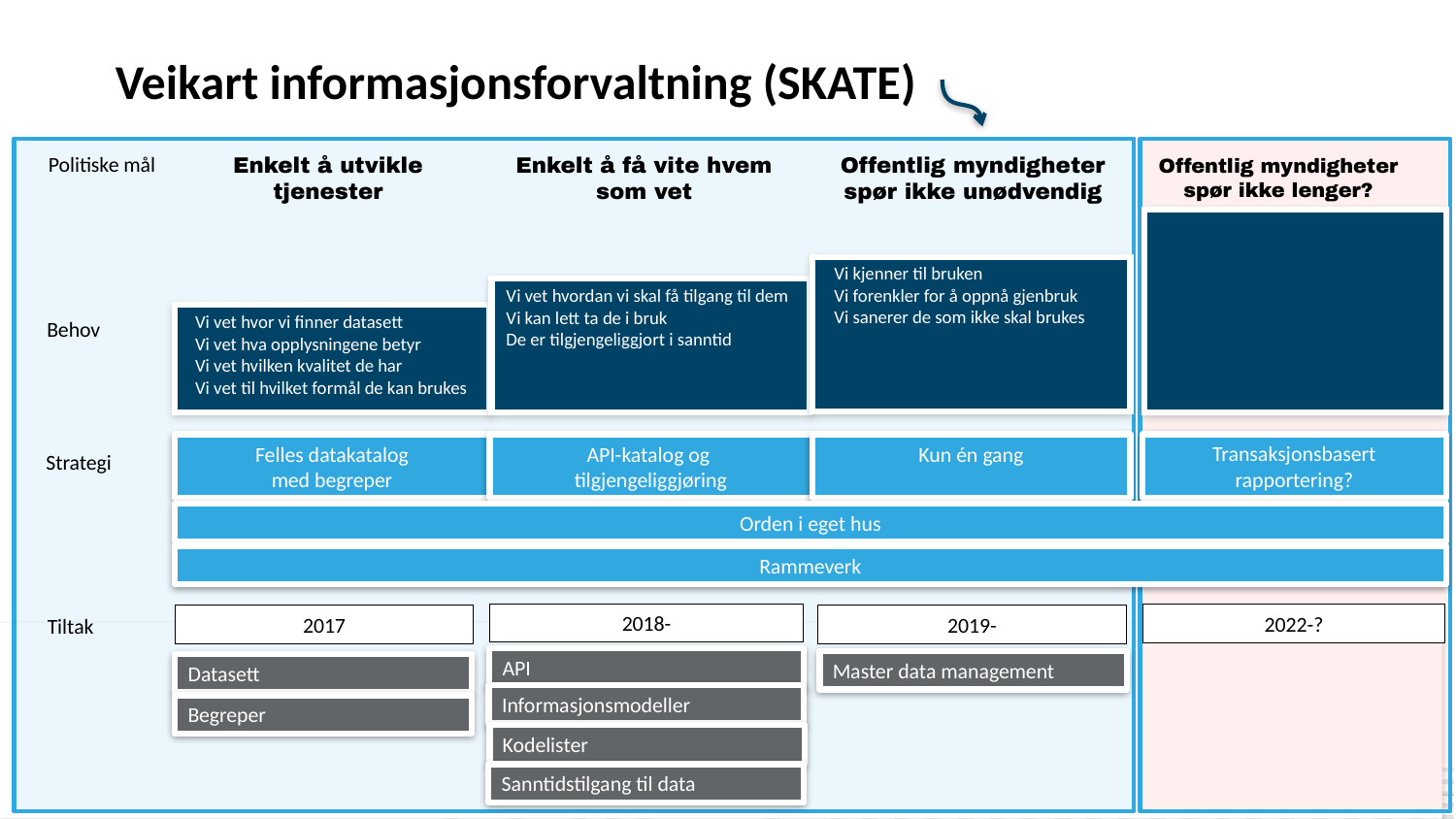

# Veikart informasjonsforvaltning (SKATE)

Enkelt å utvikle tjenester
Enkelt å få vite hvem som vet
Offentlig myndigheter spør ikke unødvendig
Politiske mål
Offentlig myndigheter spør ikke lenger?

Vi kjenner til bruken
Vi forenkler for å oppnå gjenbruk
Vi sanerer de som ikke skal brukes

Vi vet hvordan vi skal få tilgang til dem
Vi kan lett ta de i bruk
De er tilgjengeliggjort i sanntid
Vi vet hvor vi finner datasett
Vi vet hva opplysningene betyr
Vi vet hvilken kvalitet de har
Vi vet til hvilket formål de kan brukes
Behov
Transaksjonsbasert rapportering?
Felles datakatalog
med begreper
API-katalog og
tilgjengeliggjøring
Kun én gang
Strategi
Orden i eget hus
Rammeverk
2018-
2022-?
2017
2019-
Tiltak

API
Master data management
Datasett
Informasjonsmodeller
Begreper
Kodelister
Sanntidstilgang til data